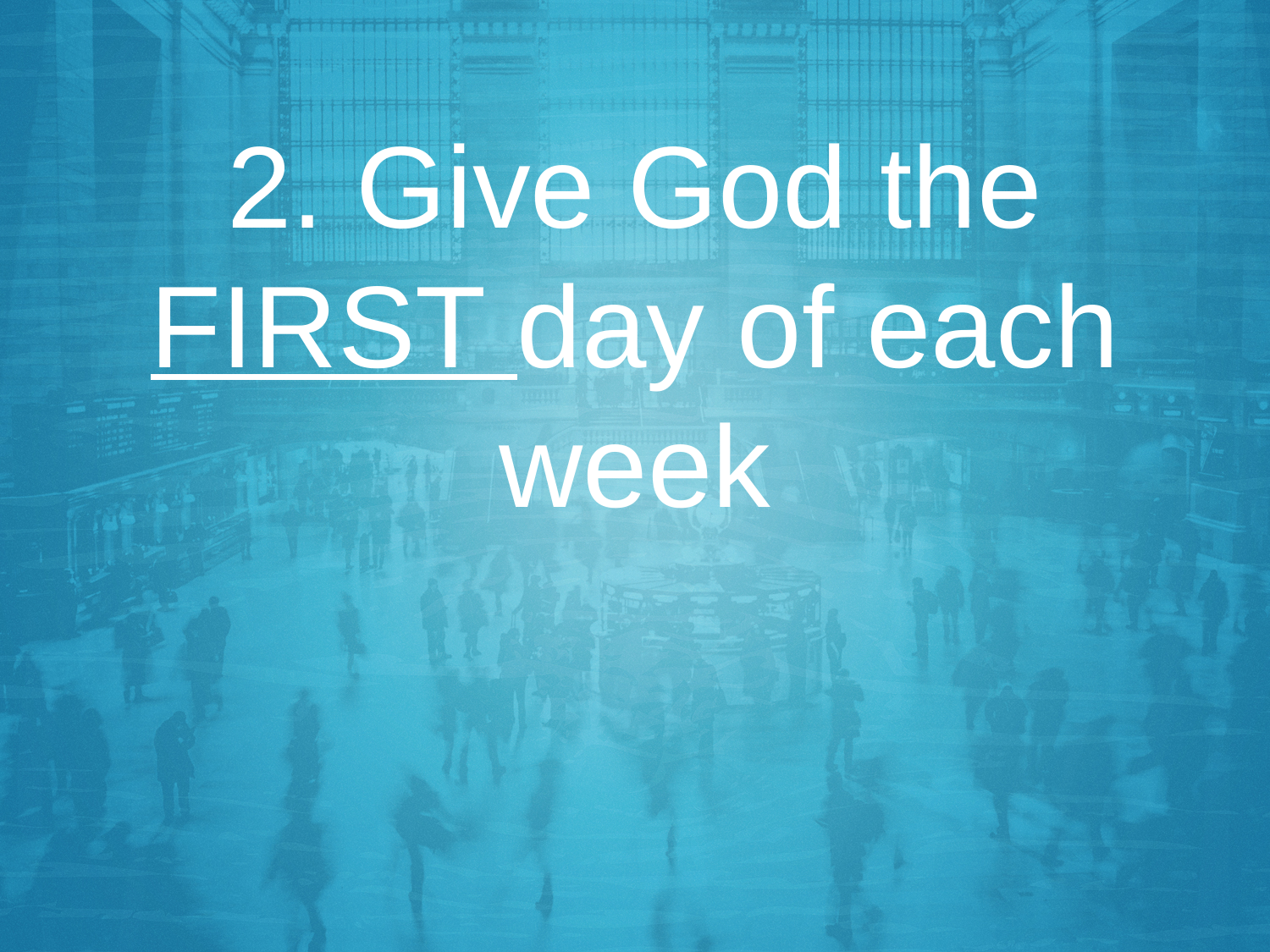

# 2. Give God the FIRST day of each week